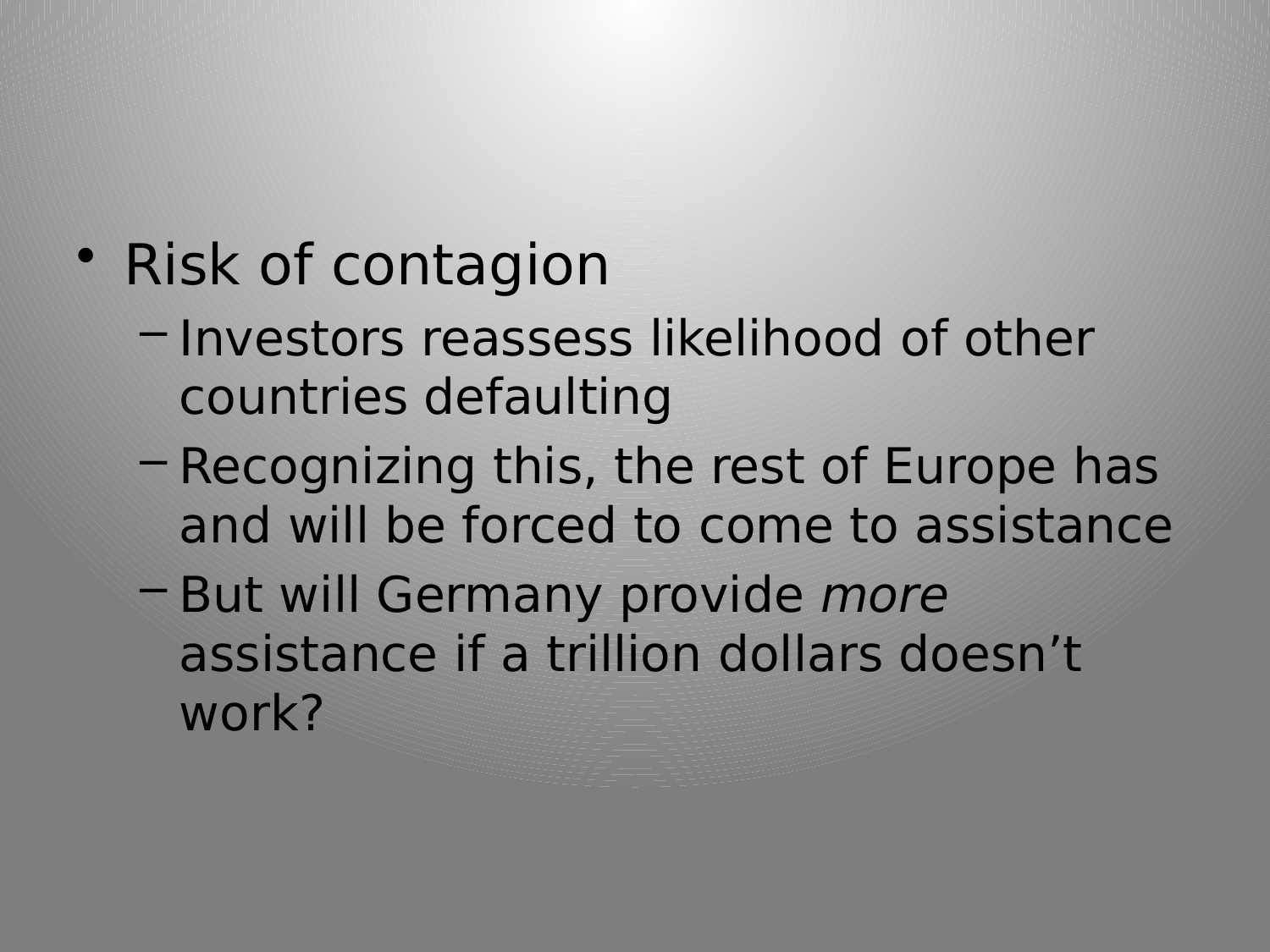

#
Risk of contagion
Investors reassess likelihood of other countries defaulting
Recognizing this, the rest of Europe has and will be forced to come to assistance
But will Germany provide more assistance if a trillion dollars doesn’t work?